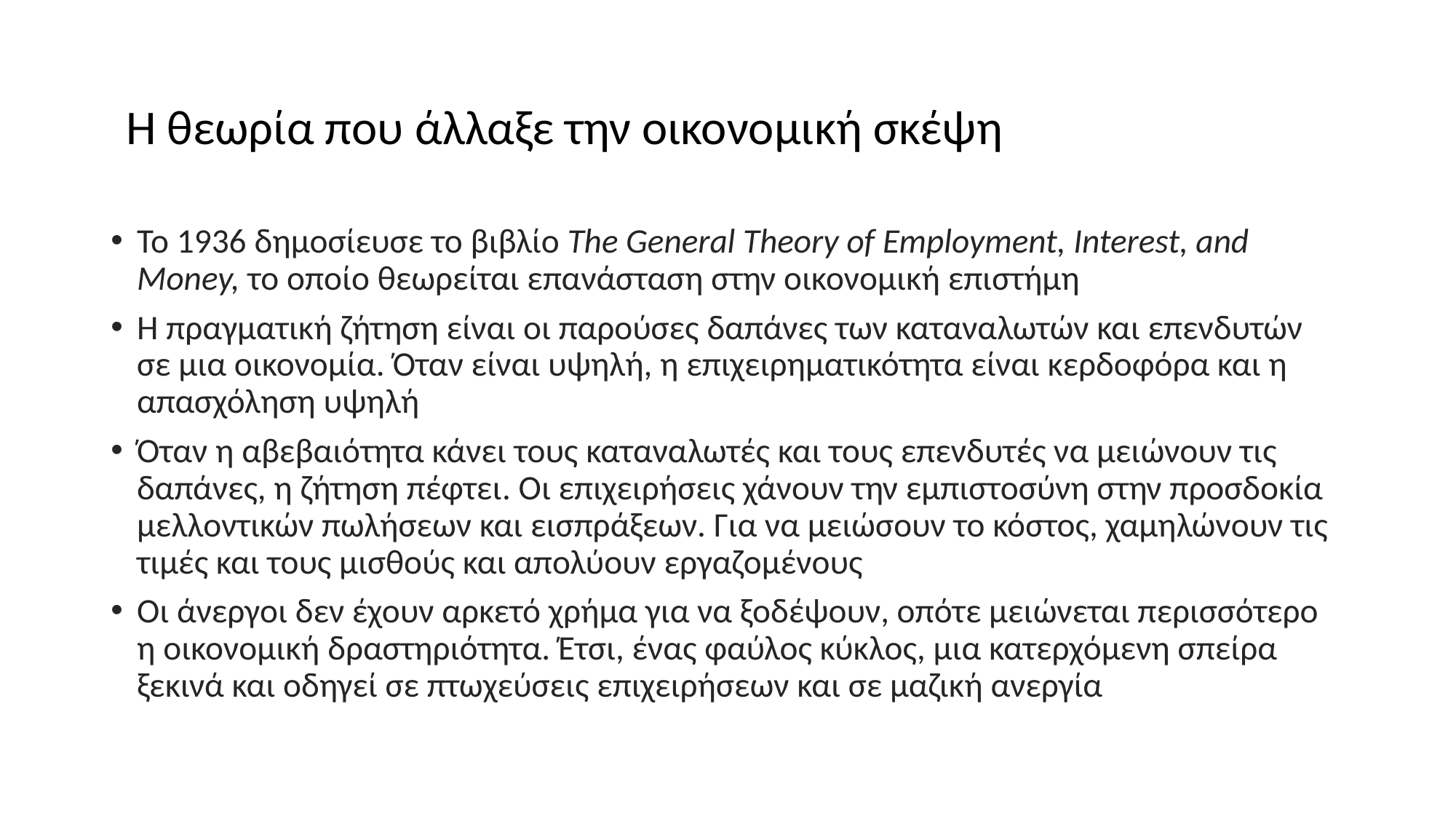

# Η θεωρία που άλλαξε την οικονομική σκέψη
Το 1936 δημοσίευσε το βιβλίο The General Theory of Employment, Interest, and Money, το οποίο θεωρείται επανάσταση στην οικονομική επιστήμη
Η πραγματική ζήτηση είναι οι παρούσες δαπάνες των καταναλωτών και επενδυτών σε μια οικονομία. Όταν είναι υψηλή, η επιχειρηματικότητα είναι κερδοφόρα και η απασχόληση υψηλή
Όταν η αβεβαιότητα κάνει τους καταναλωτές και τους επενδυτές να μειώνουν τις δαπάνες, η ζήτηση πέφτει. Οι επιχειρήσεις χάνουν την εμπιστοσύνη στην προσδοκία μελλοντικών πωλήσεων και εισπράξεων. Για να μειώσουν το κόστος, χαμηλώνουν τις τιμές και τους μισθούς και απολύουν εργαζομένους
Οι άνεργοι δεν έχουν αρκετό χρήμα για να ξοδέψουν, οπότε μειώνεται περισσότερο η οικονομική δραστηριότητα. Έτσι, ένας φαύλος κύκλος, μια κατερχόμενη σπείρα ξεκινά και οδηγεί σε πτωχεύσεις επιχειρήσεων και σε μαζική ανεργία